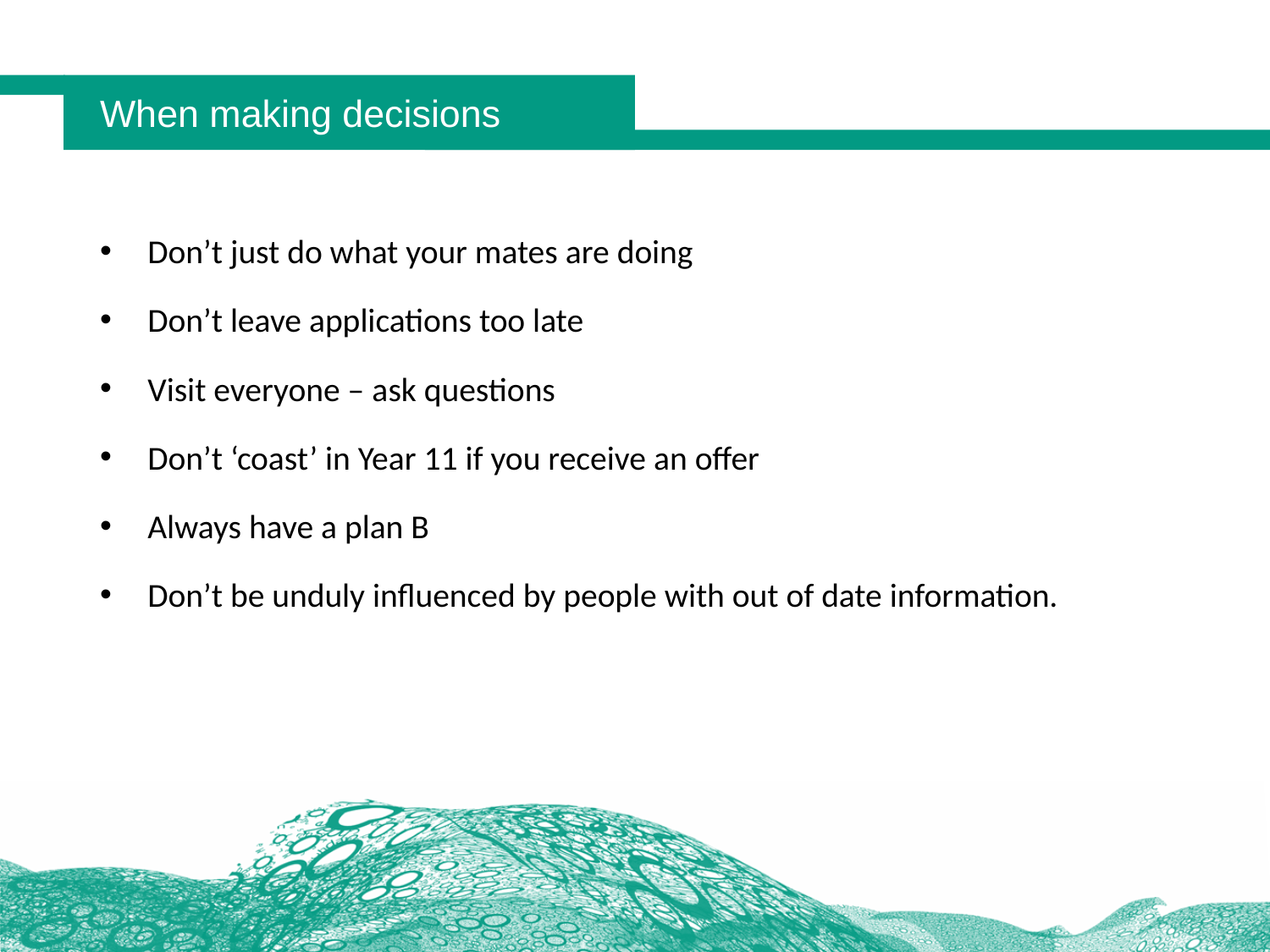

# When making decisions
Don’t just do what your mates are doing
Don’t leave applications too late
Visit everyone – ask questions
Don’t ‘coast’ in Year 11 if you receive an offer
Always have a plan B
Don’t be unduly influenced by people with out of date information.